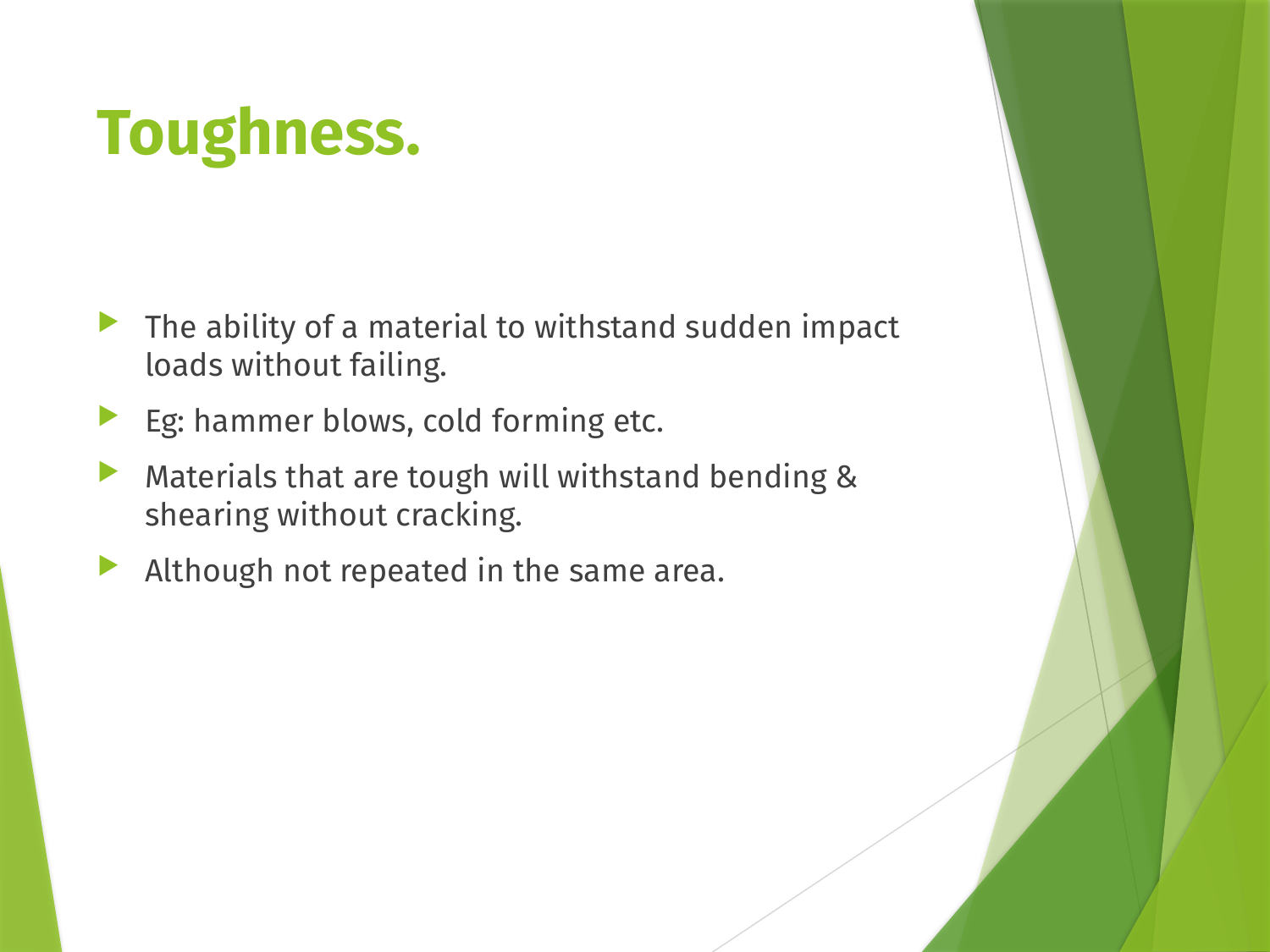

# Toughness.
The ability of a material to withstand sudden impact loads without failing.
Eg: hammer blows, cold forming etc.
Materials that are tough will withstand bending & shearing without cracking.
Although not repeated in the same area.